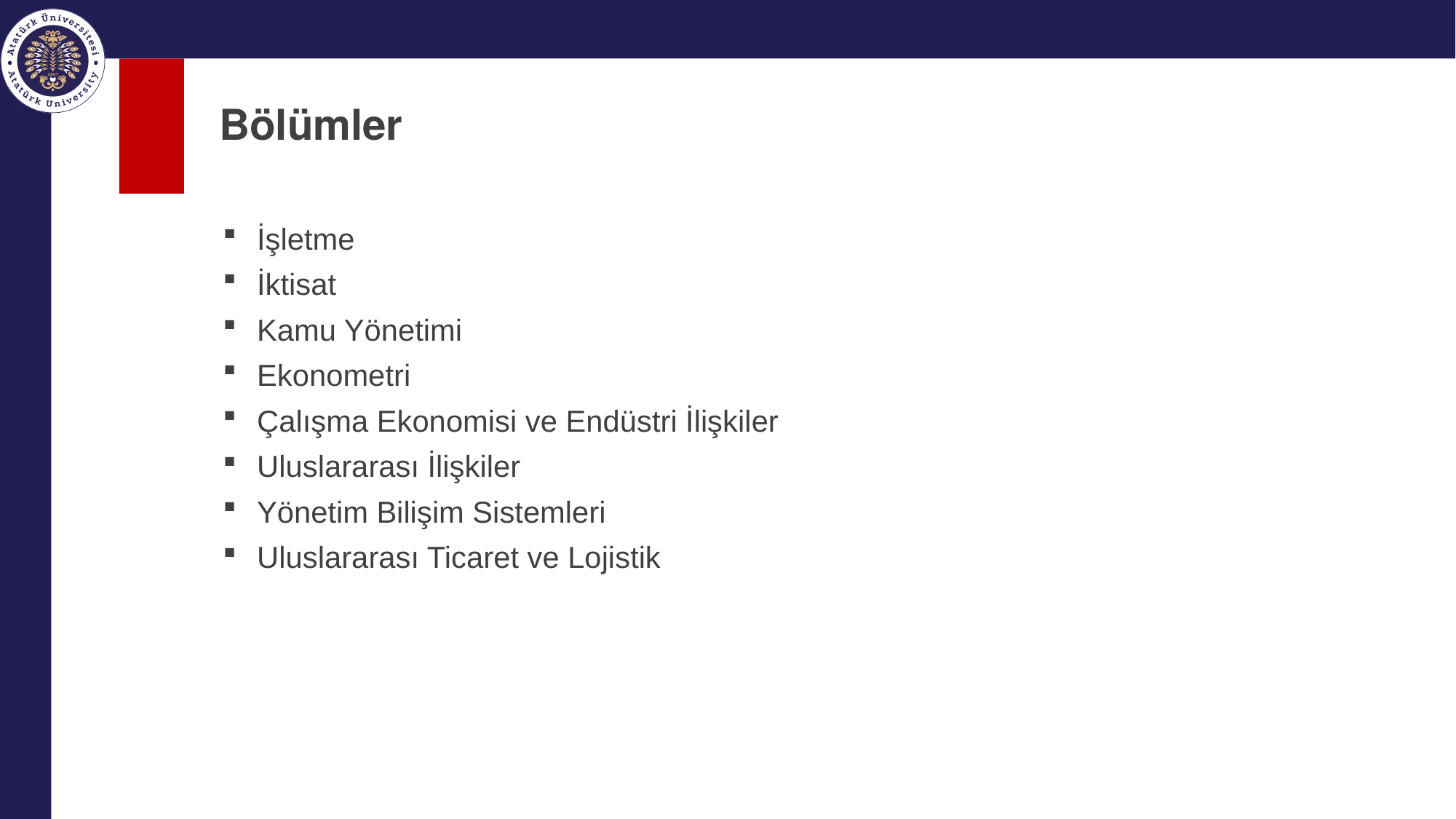

# Bölümler
İşletme
İktisat
Kamu Yönetimi
Ekonometri
Çalışma Ekonomisi ve Endüstri İlişkiler
Uluslararası İlişkiler
Yönetim Bilişim Sistemleri
Uluslararası Ticaret ve Lojistik